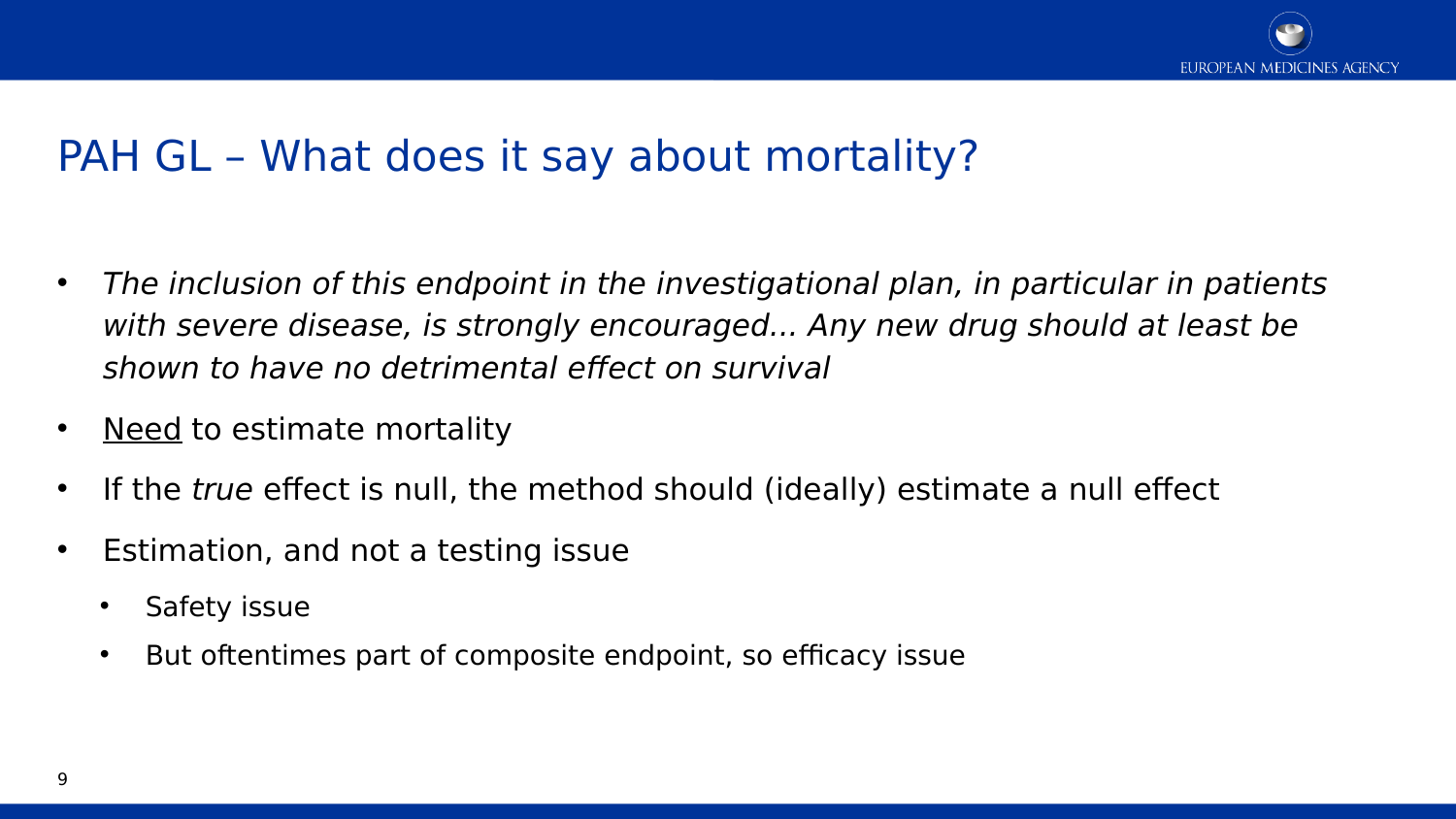

# PAH GL – What does it say about mortality?
The inclusion of this endpoint in the investigational plan, in particular in patients with severe disease, is strongly encouraged... Any new drug should at least be shown to have no detrimental effect on survival
Need to estimate mortality
If the true effect is null, the method should (ideally) estimate a null effect
Estimation, and not a testing issue
Safety issue
But oftentimes part of composite endpoint, so efficacy issue

9